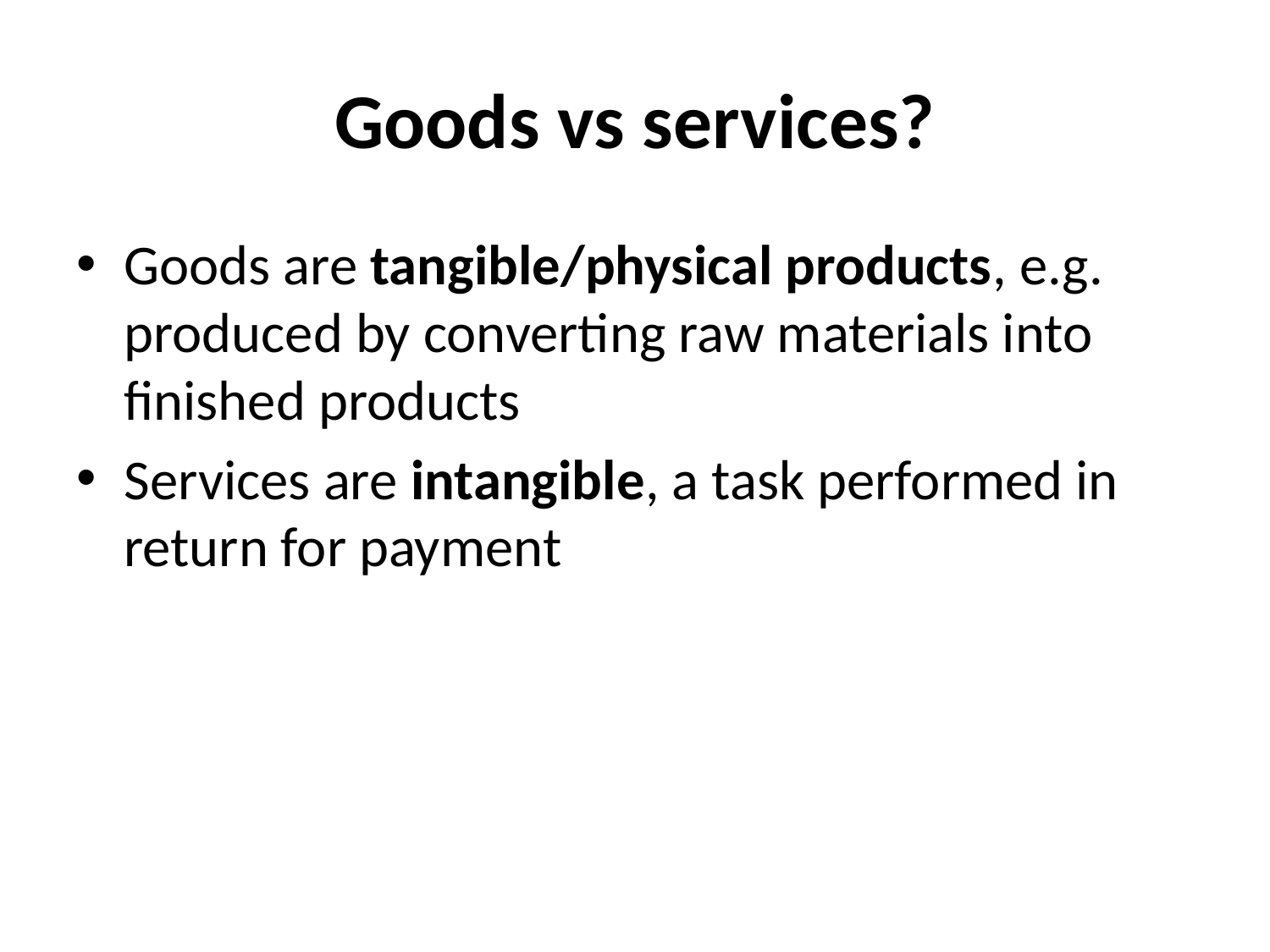

# Goods vs services?
Goods are tangible/physical products, e.g. produced by converting raw materials into finished products
Services are intangible, a task performed in return for payment